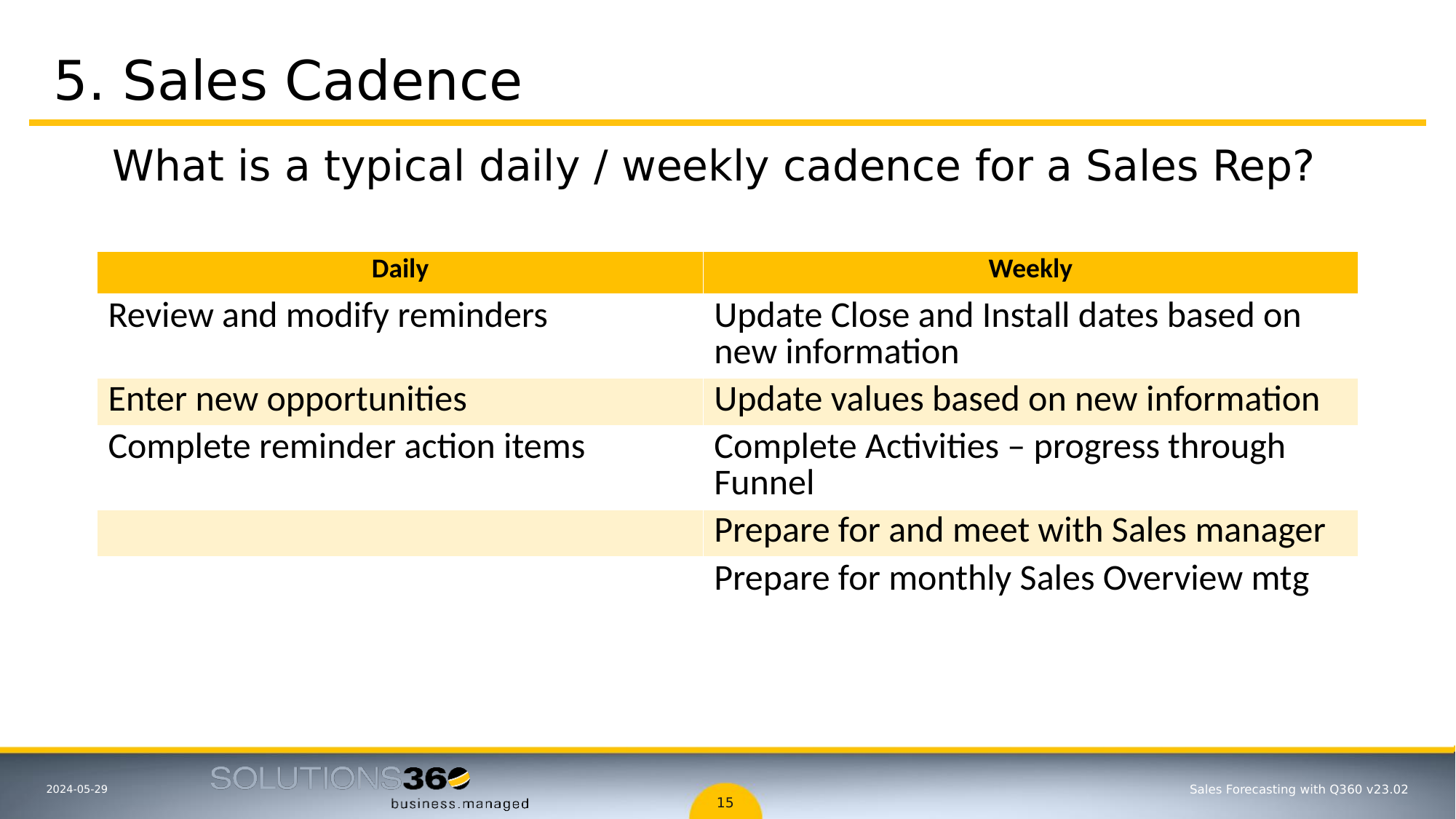

# 5. Sales Cadence
What is a typical daily / weekly cadence for a Sales Rep?

| Daily | Weekly |
| --- | --- |
| Review and modify reminders | Update Close and Install dates based on new information |
| Enter new opportunities | Update values based on new information |
| Complete reminder action items | Complete Activities – progress through Funnel |
|  | Prepare for and meet with Sales manager |
|  | Prepare for monthly Sales Overview mtg |
Sales Forecasting with Q360 v23.02
2024-05-29
15